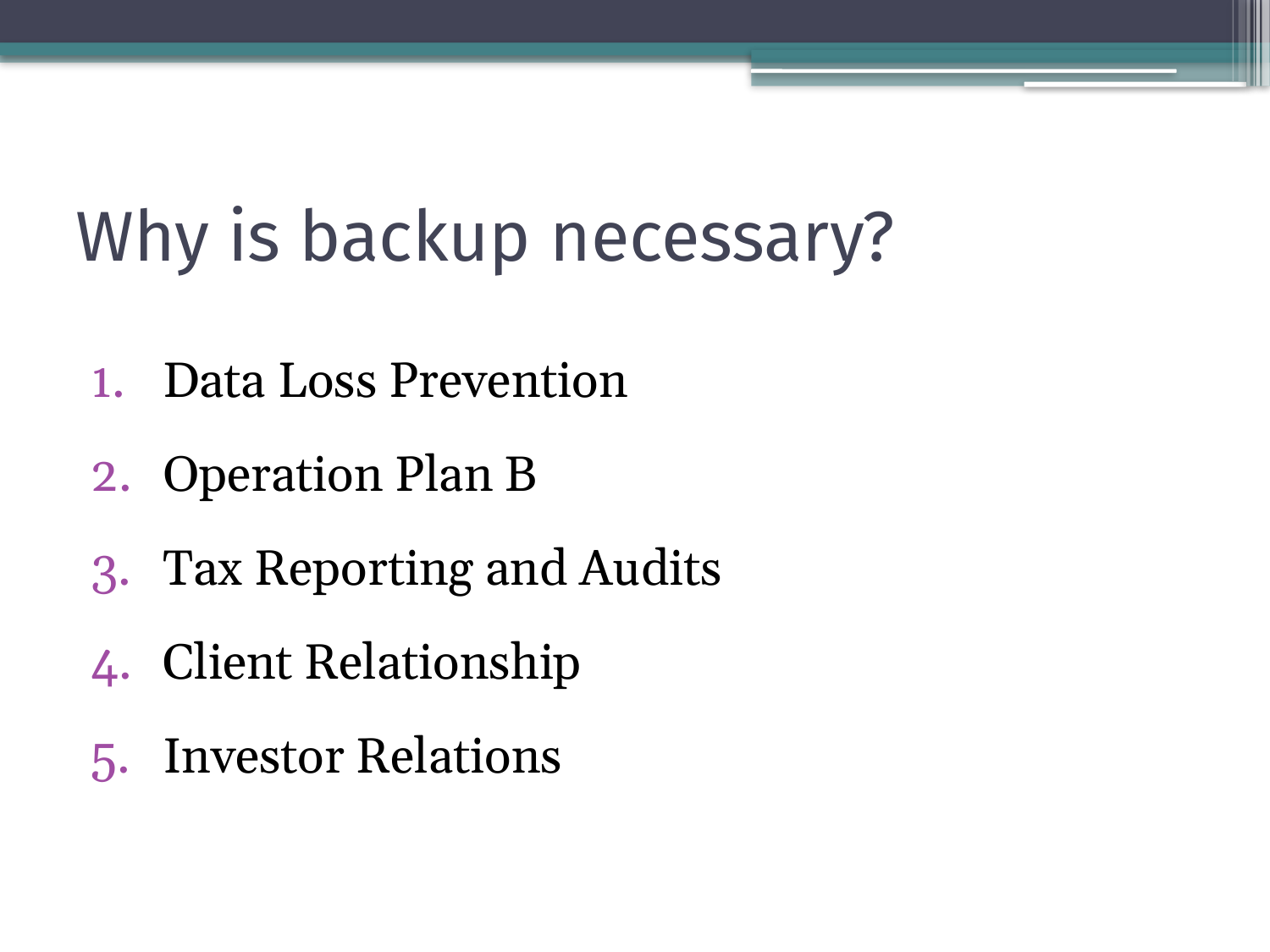

# Why is backup necessary?
Data Loss Prevention
Operation Plan B
Tax Reporting and Audits
Client Relationship
Investor Relations